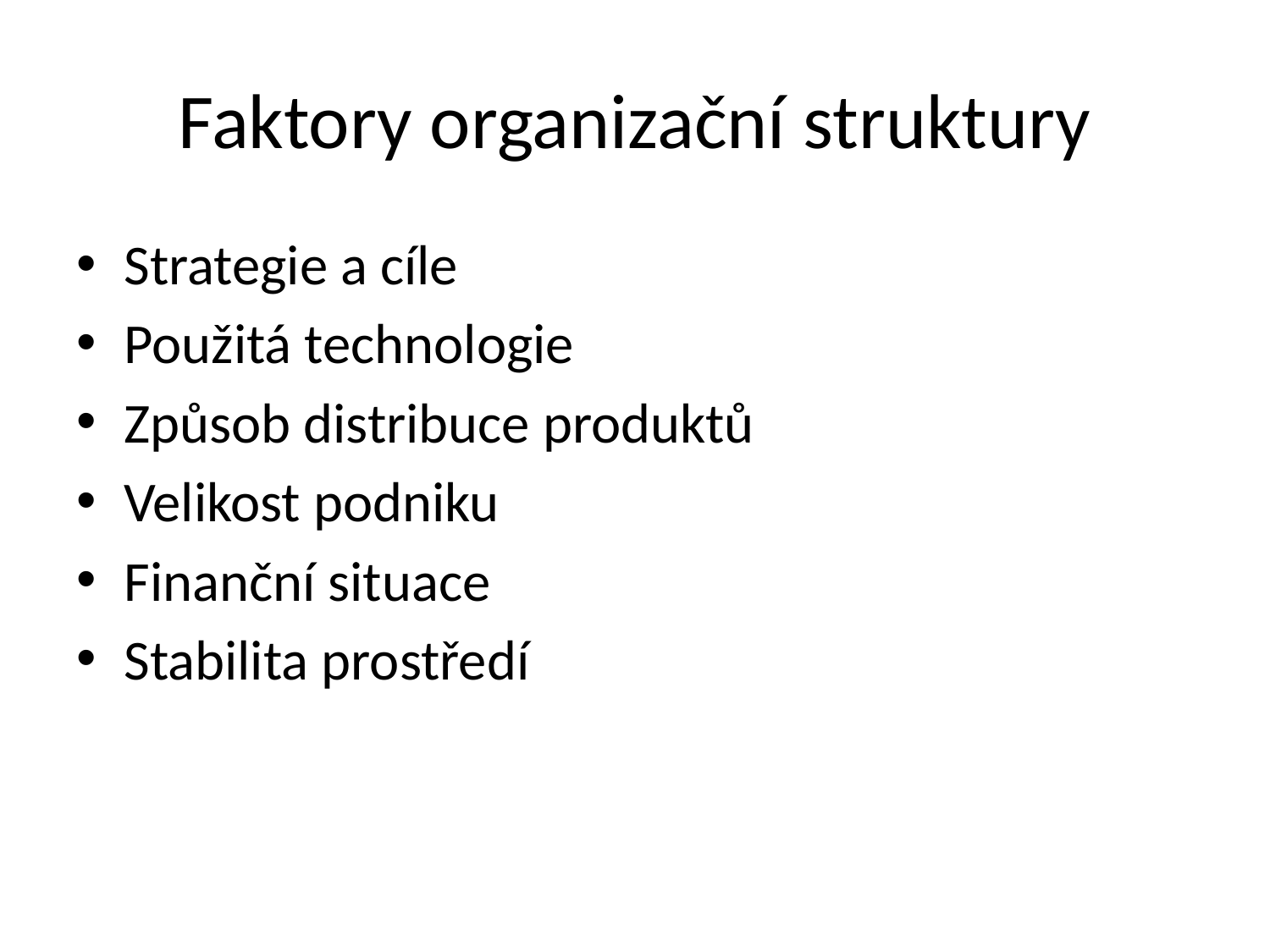

# Faktory organizační struktury
Strategie a cíle
Použitá technologie
Způsob distribuce produktů
Velikost podniku
Finanční situace
Stabilita prostředí